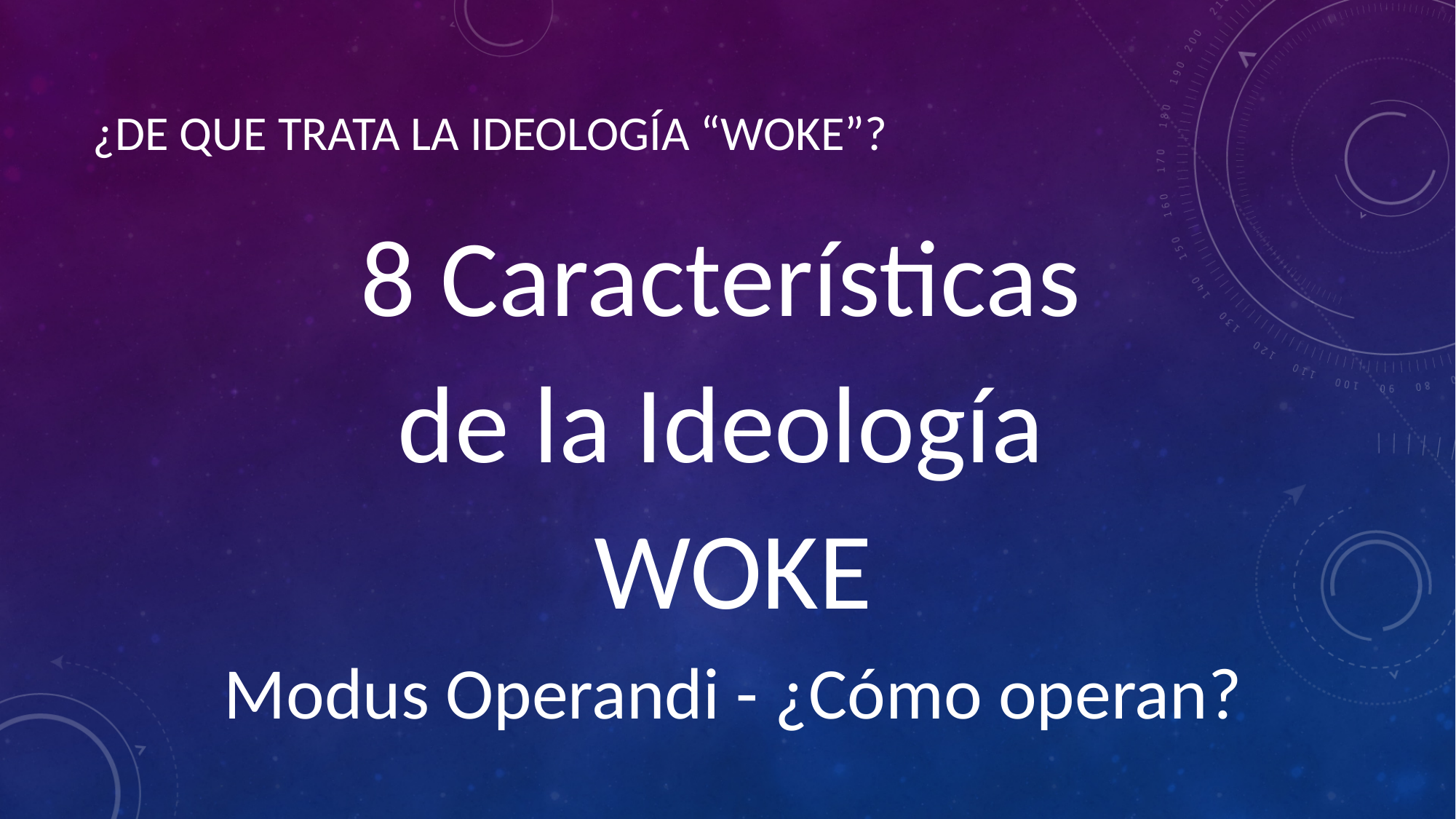

# ¿De Que trata la ideología “woke”?
8 Características
de la Ideología
WOKE
Modus Operandi - ¿Cómo operan?